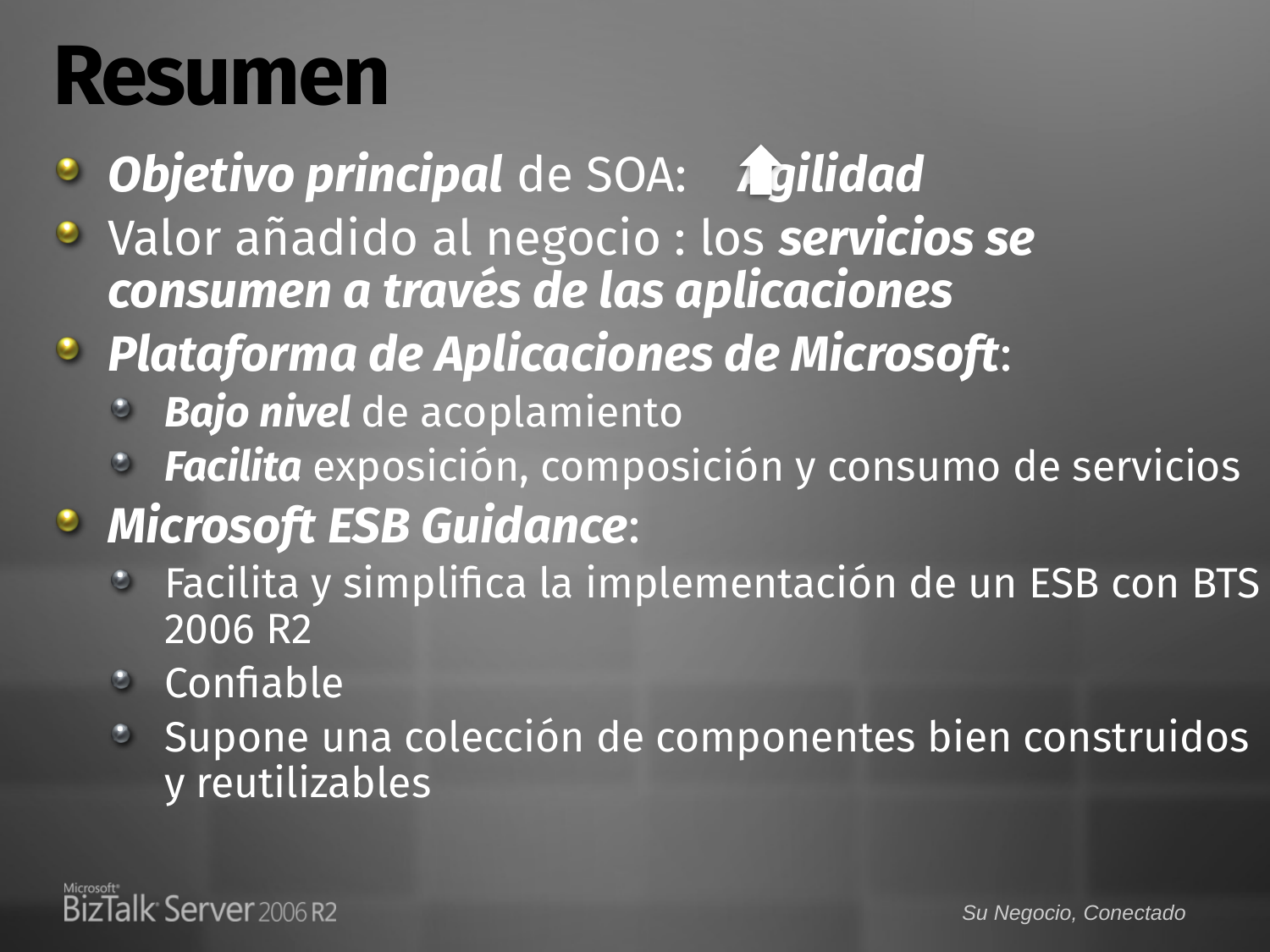

# Resumen

Objetivo principal de SOA:    Agilidad
Valor añadido al negocio : los servicios se consumen a través de las aplicaciones
Plataforma de Aplicaciones de Microsoft:
Bajo nivel de acoplamiento
Facilita exposición, composición y consumo de servicios
Microsoft ESB Guidance:
Facilita y simplifica la implementación de un ESB con BTS 2006 R2
Confiable
Supone una colección de componentes bien construidos y reutilizables